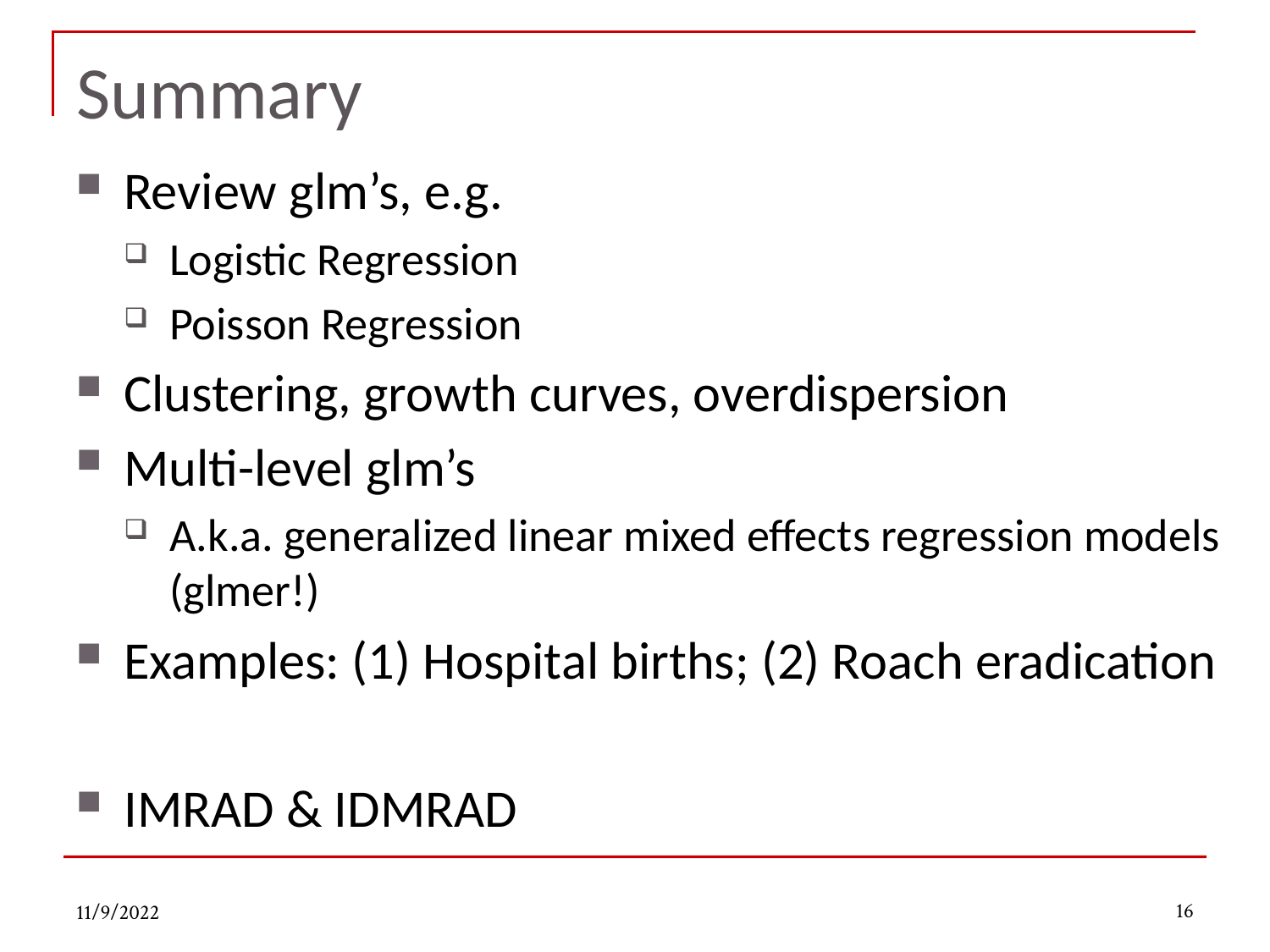

# Summary
Review glm’s, e.g.
Logistic Regression
Poisson Regression
Clustering, growth curves, overdispersion
Multi-level glm’s
A.k.a. generalized linear mixed effects regression models (glmer!)
Examples: (1) Hospital births; (2) Roach eradication

IMRAD & IDMRAD
11/9/2022
16